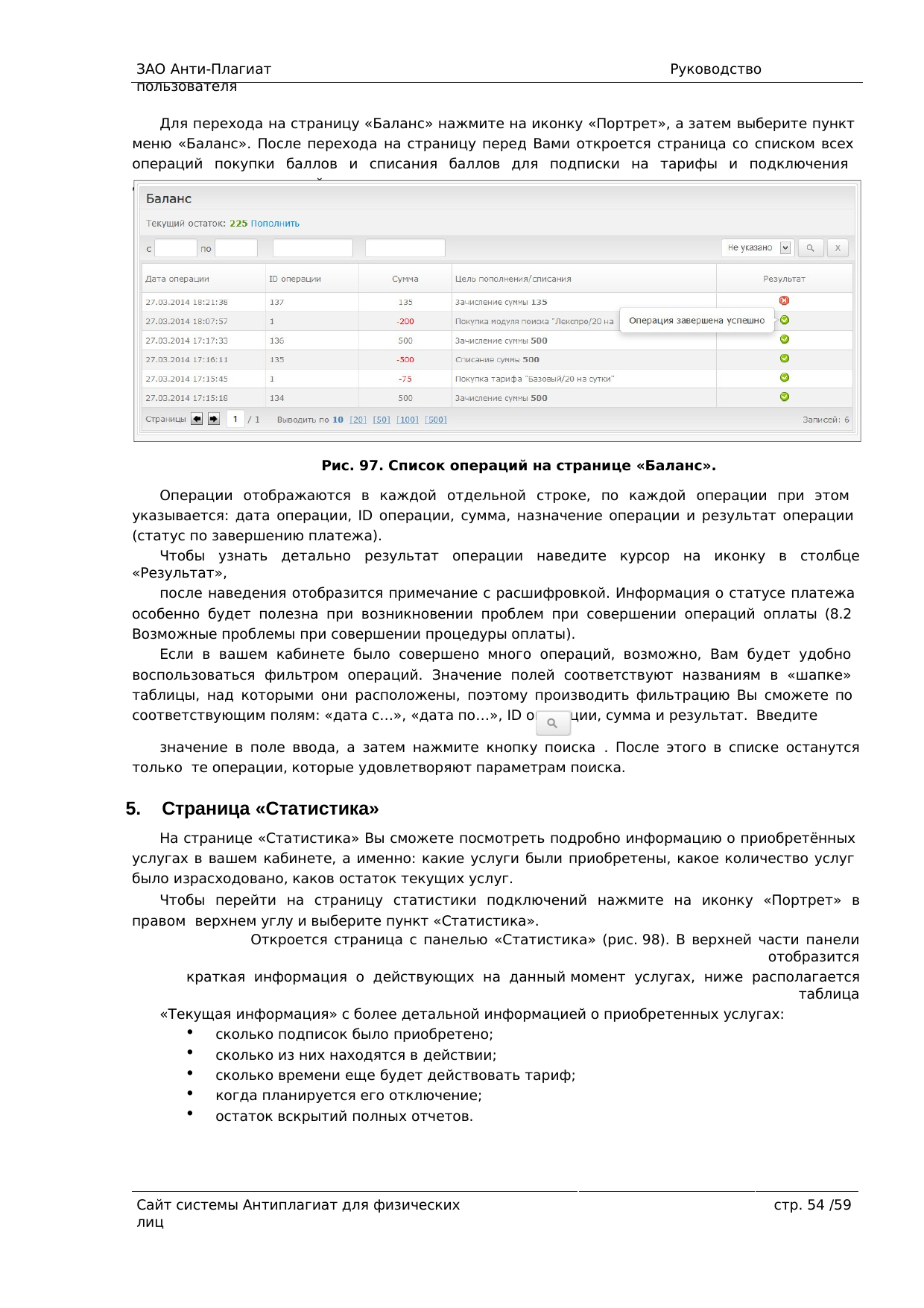

ЗАО Анти-Плагиат	Руководство пользователя

Для перехода на страницу «Баланс» нажмите на иконку «Портрет», а затем выберите пункт  меню «Баланс». После перехода на страницу перед Вами откроется страница со списком всех  операций покупки баллов и списания баллов для подписки на тарифы и подключения  дополнительных модулей поиска.

Рис. 97. Список операций на странице «Баланс».
Операции отображаются в каждой отдельной строке, по каждой операции при этом  указывается: дата операции, ID операции, сумма, назначение операции и результат операции  (статус по завершению платежа).
Чтобы узнать детально результат операции наведите курсор на иконку в столбце «Результат»,
после наведения отобразится примечание с расшифровкой. Информация о статусе платежа  особенно будет полезна при возникновении проблем при совершении операций оплаты (8.2  Возможные проблемы при совершении процедуры оплаты).
Если в вашем кабинете было совершено много операций, возможно, Вам будет удобно  воспользоваться фильтром операций. Значение полей соответствуют названиям в «шапке»  таблицы, над которыми они расположены, поэтому производить фильтрацию Вы сможете по  соответствующим полям: «дата с…», «дата по…», ID операции, сумма и результат. Введите
значение в поле ввода, а затем нажмите кнопку поиска . После этого в списке останутся только  те операции, которые удовлетворяют параметрам поиска.

Страница «Статистика»
На странице «Статистика» Вы сможете посмотреть подробно информацию о приобретённых  услугах в вашем кабинете, а именно: какие услуги были приобретены, какое количество услуг  было израсходовано, каков остаток текущих услуг.
Чтобы перейти на страницу статистики подключений нажмите на иконку «Портрет» в правом  верхнем углу и выберите пункт «Статистика».
Откроется страница с панелью «Статистика» (рис. 98). В верхней части панели отобразится
краткая  информация  о  действующих  на  данный момент  услугах,  ниже  располагается таблица
«Текущая информация» с более детальной информацией о приобретенных услугах:
сколько подписок было приобретено;
сколько из них находятся в действии;
сколько времени еще будет действовать тариф;
когда планируется его отключение;
остаток вскрытий полных отчетов.

Сайт системы Антиплагиат для физических лиц
стр. 54 /59